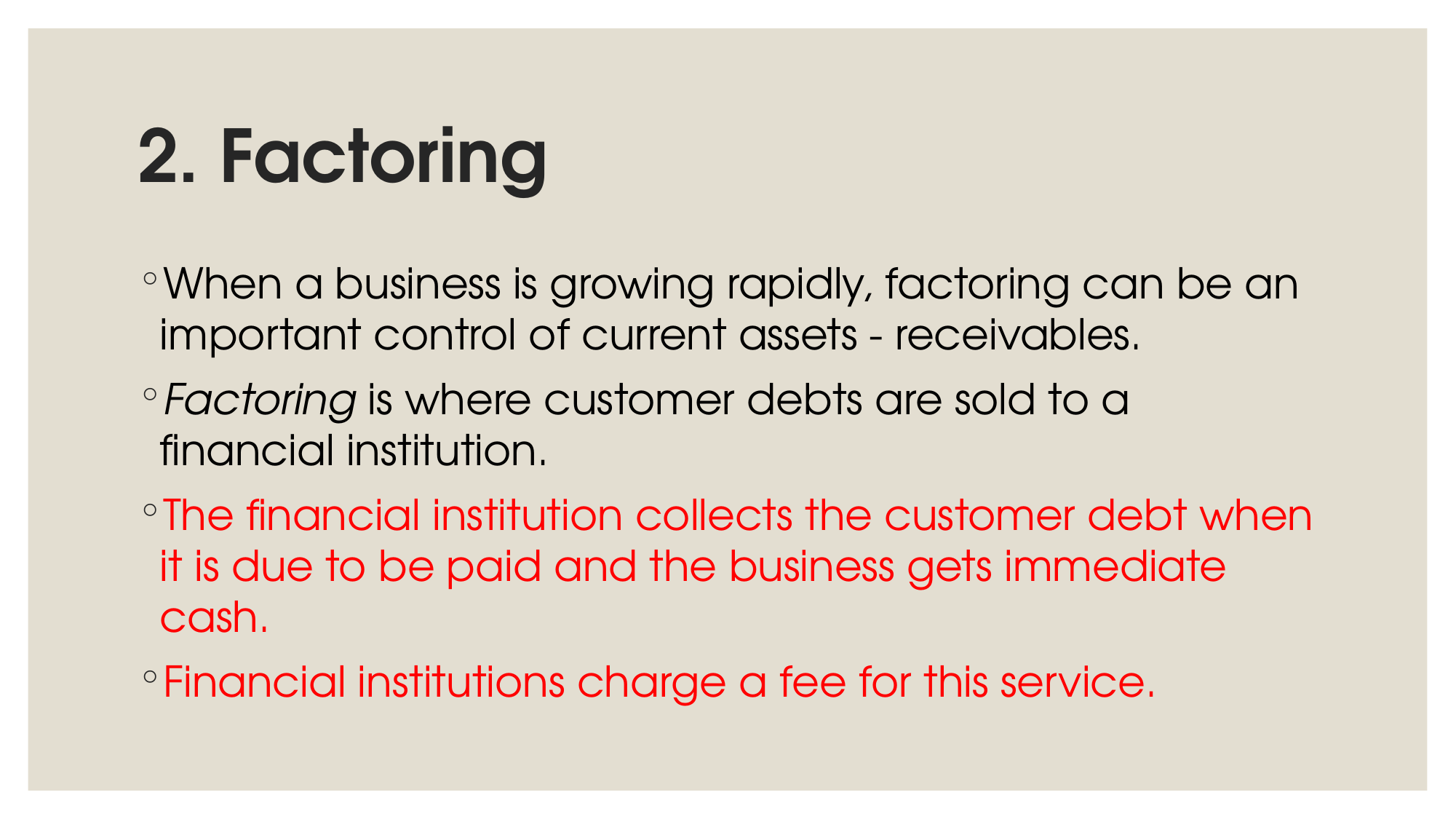

# 2. Factoring
When a business is growing rapidly, factoring can be an important control of current assets - receivables.
Factoring is where customer debts are sold to a financial institution.
The financial institution collects the customer debt when it is due to be paid and the business gets immediate cash.
Financial institutions charge a fee for this service.